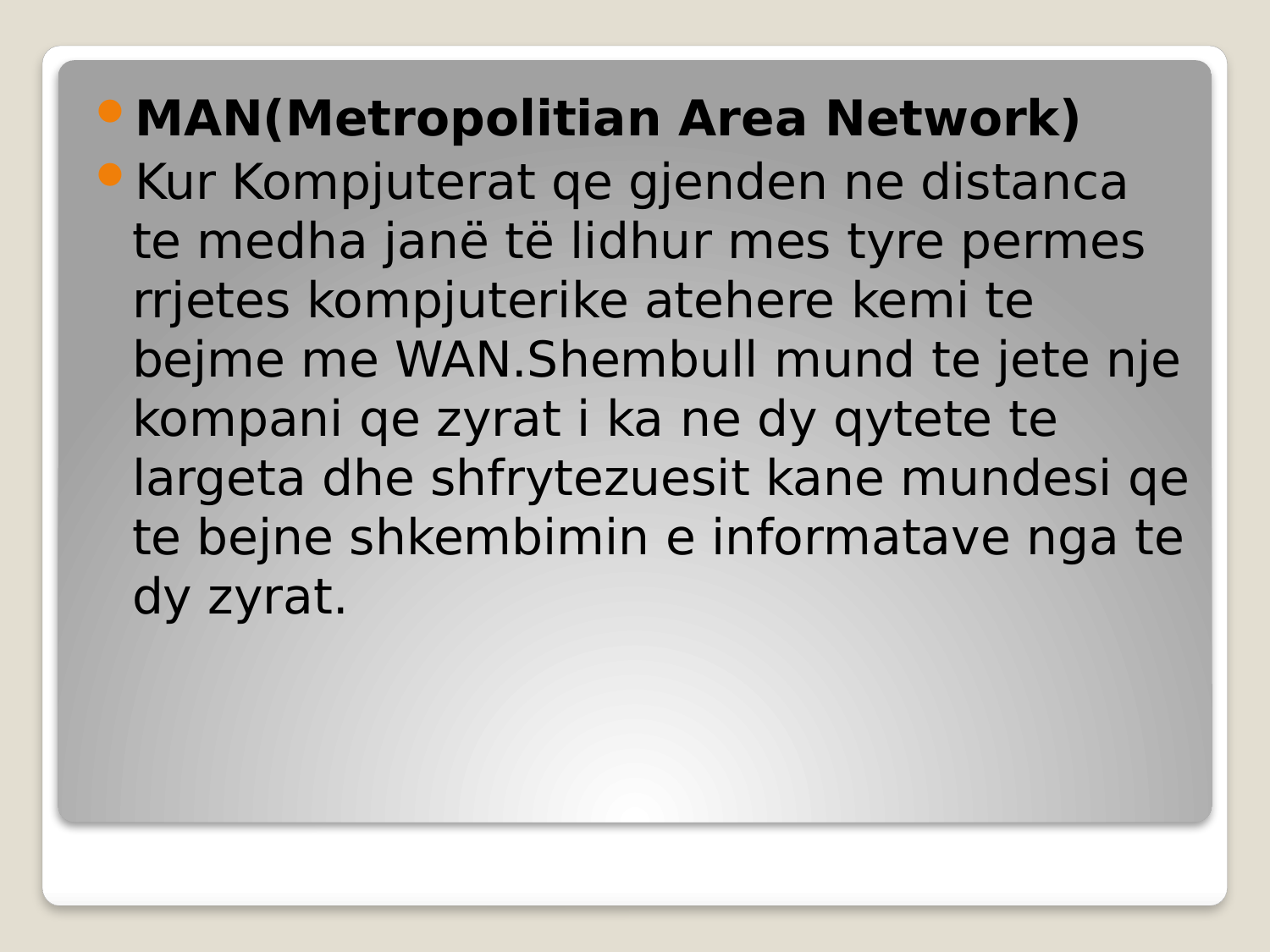

MAN(Metropolitian Area Network)
Kur Kompjuterat qe gjenden ne distanca te medha janë të lidhur mes tyre permes rrjetes kompjuterike atehere kemi te bejme me WAN.Shembull mund te jete nje kompani qe zyrat i ka ne dy qytete te largeta dhe shfrytezuesit kane mundesi qe te bejne shkembimin e informatave nga te dy zyrat.

#